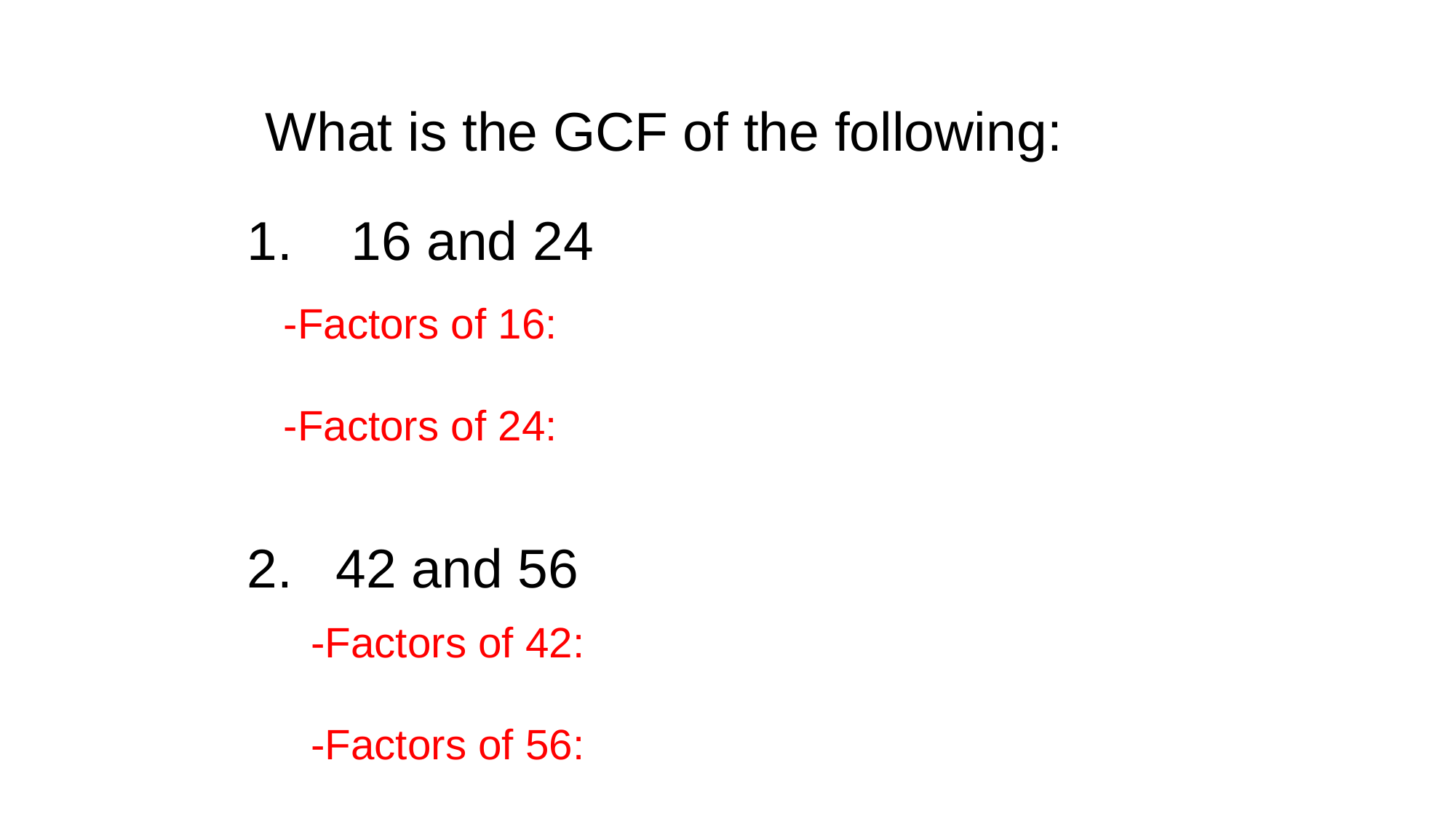

What is the GCF of the following:
 16 and 24

42 and 56

-Factors of 16:

-Factors of 24:
-Factors of 42:

-Factors of 56: